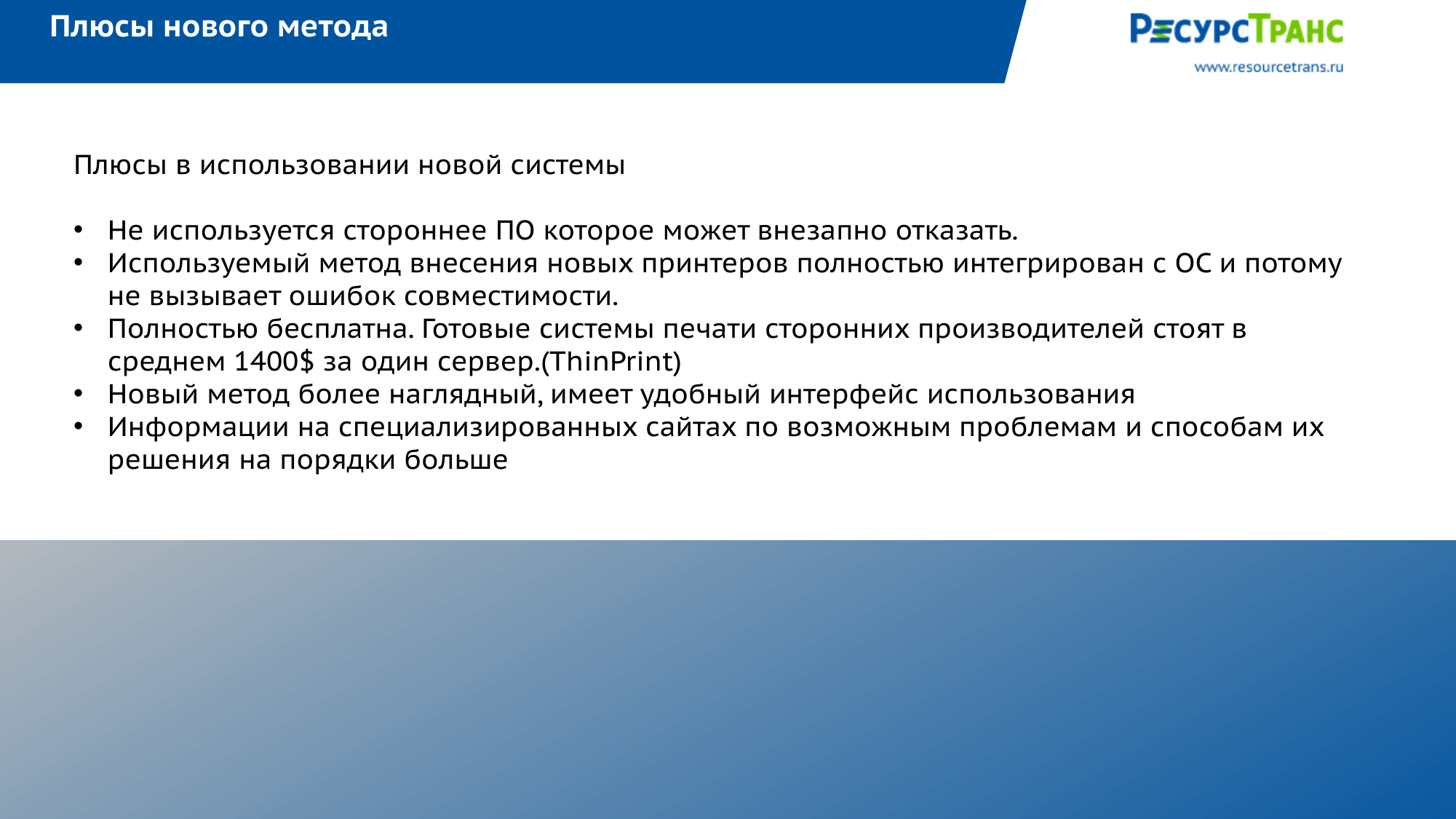

Плюсы нового метода
Плюсы в использовании новой системы

Не используется стороннее ПО которое может внезапно отказать.
Используемый метод внесения новых принтеров полностью интегрирован с ОС и потому не вызывает ошибок совместимости.
Полностью бесплатна. Готовые системы печати сторонних производителей стоят в среднем 1400$ за один сервер.(ThinPrint)
Новый метод более наглядный, имеет удобный интерфейс использования
Информации на специализированных сайтах по возможным проблемам и способам их решения на порядки больше